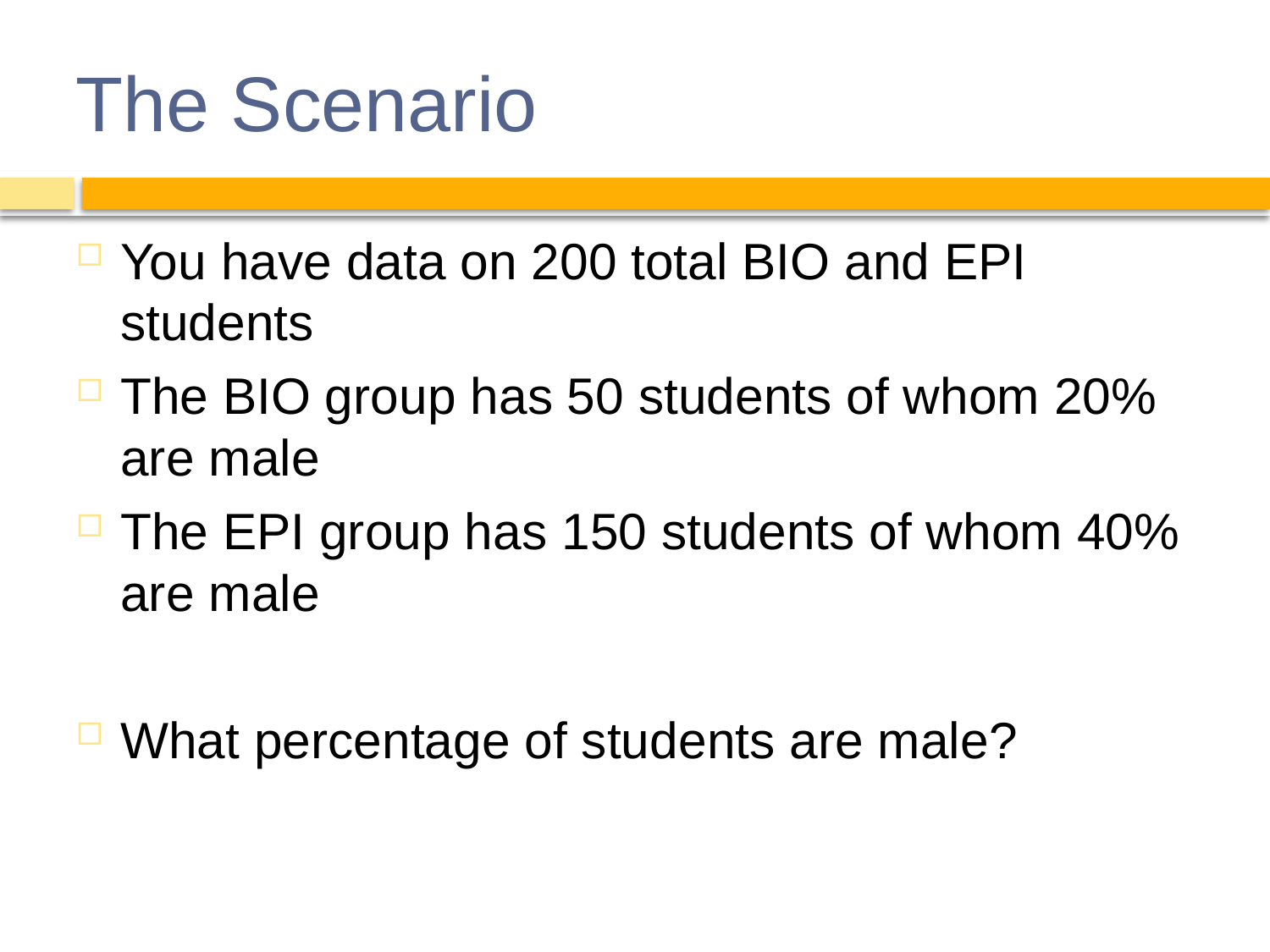

# The Scenario
You have data on 200 total BIO and EPI students
The BIO group has 50 students of whom 20% are male
The EPI group has 150 students of whom 40% are male

What percentage of students are male?